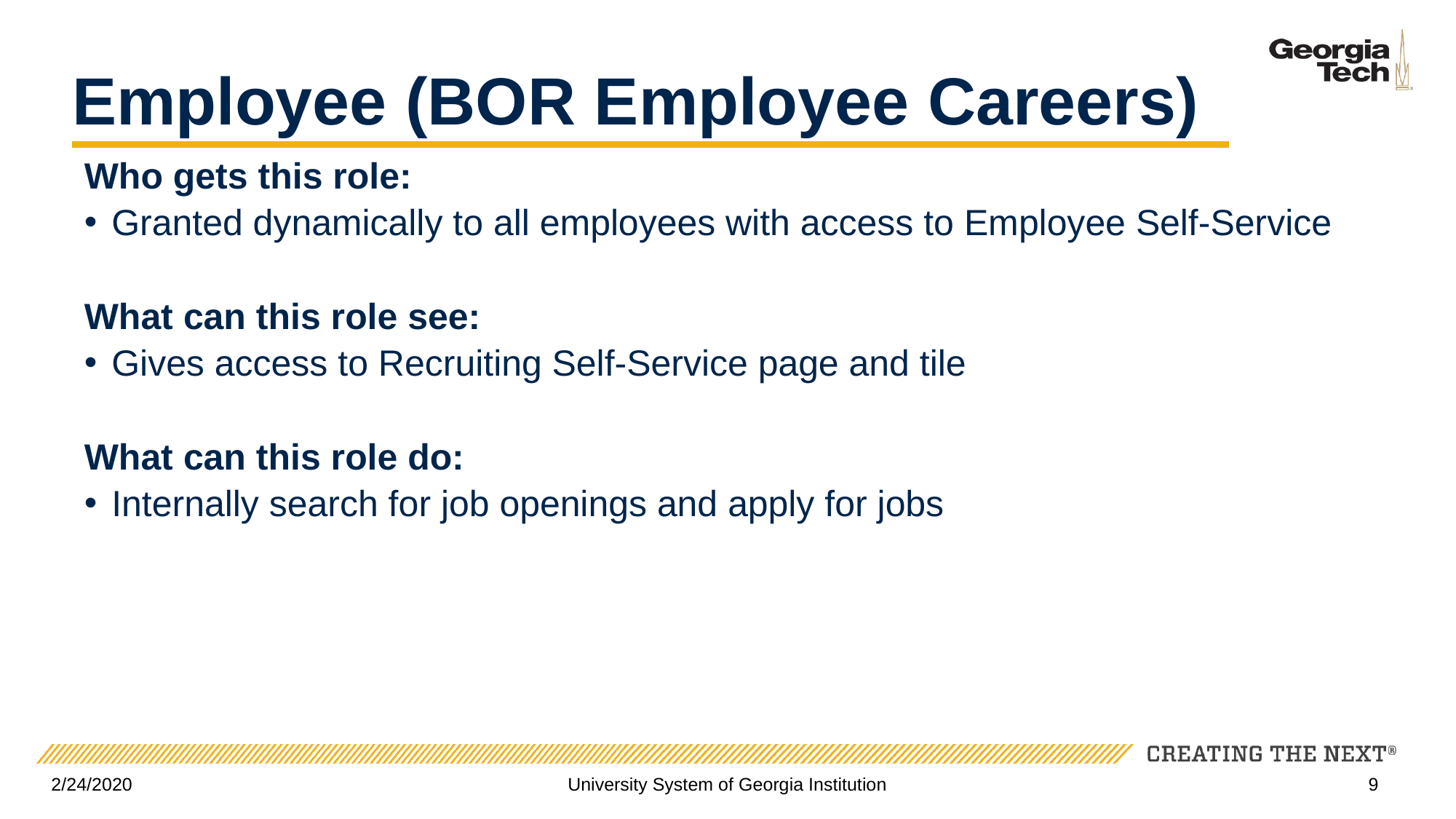

# Employee (BOR Employee Careers)
Who gets this role:
Granted dynamically to all employees with access to Employee Self-Service

What can this role see:
Gives access to Recruiting Self-Service page and tile

What can this role do:
Internally search for job openings and apply for jobs

2/24/2020
University System of Georgia Institution
9